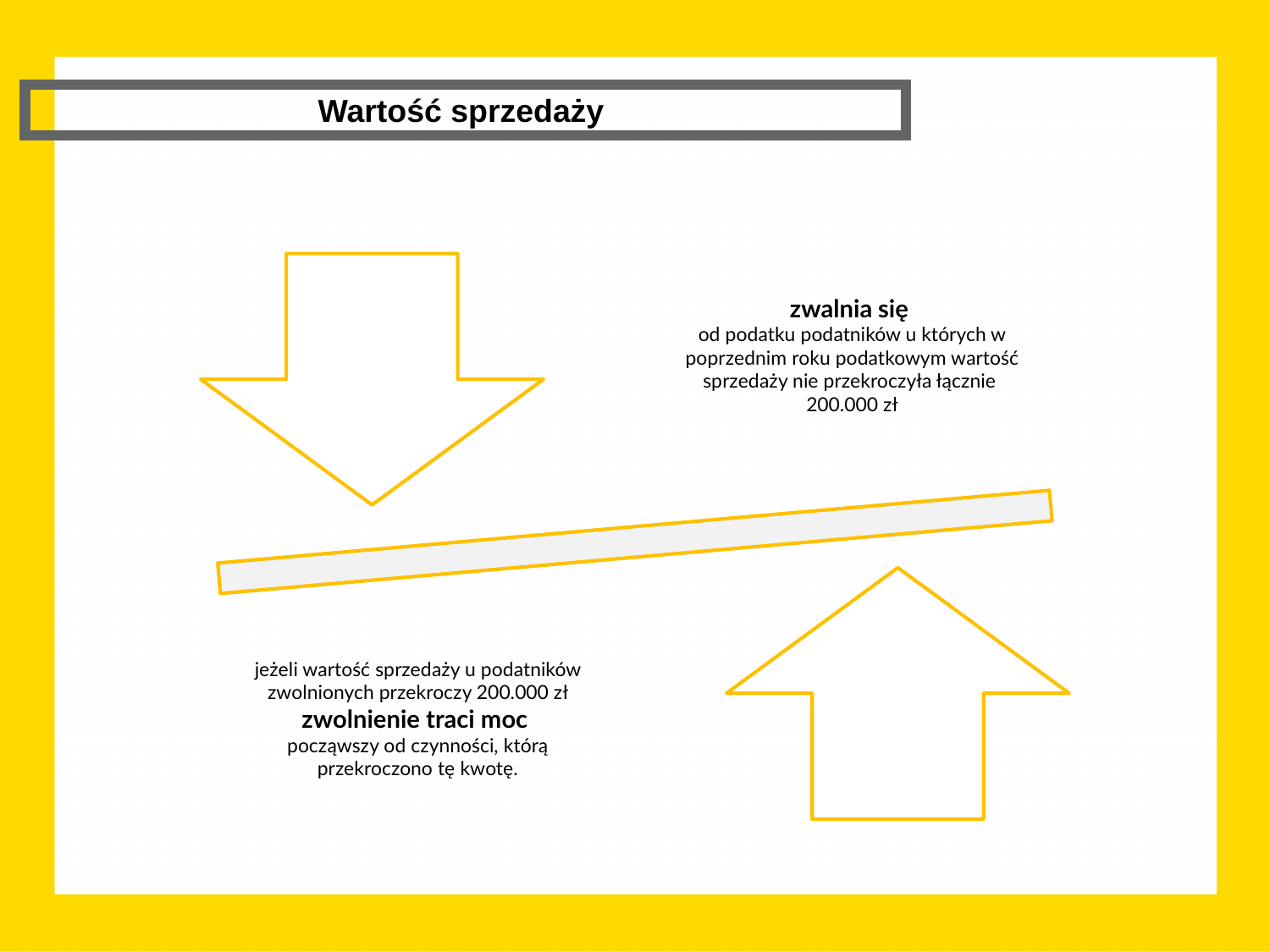

Wartość sprzedaży
zwalnia się
od podatku podatników u których w poprzednim roku podatkowym wartość sprzedaży nie przekroczyła łącznie
200.000 zł
jeżeli wartość sprzedaży u podatników zwolnionych przekroczy 200.000 zł zwolnienie traci moc
począwszy od czynności, którą przekroczono tę kwotę.